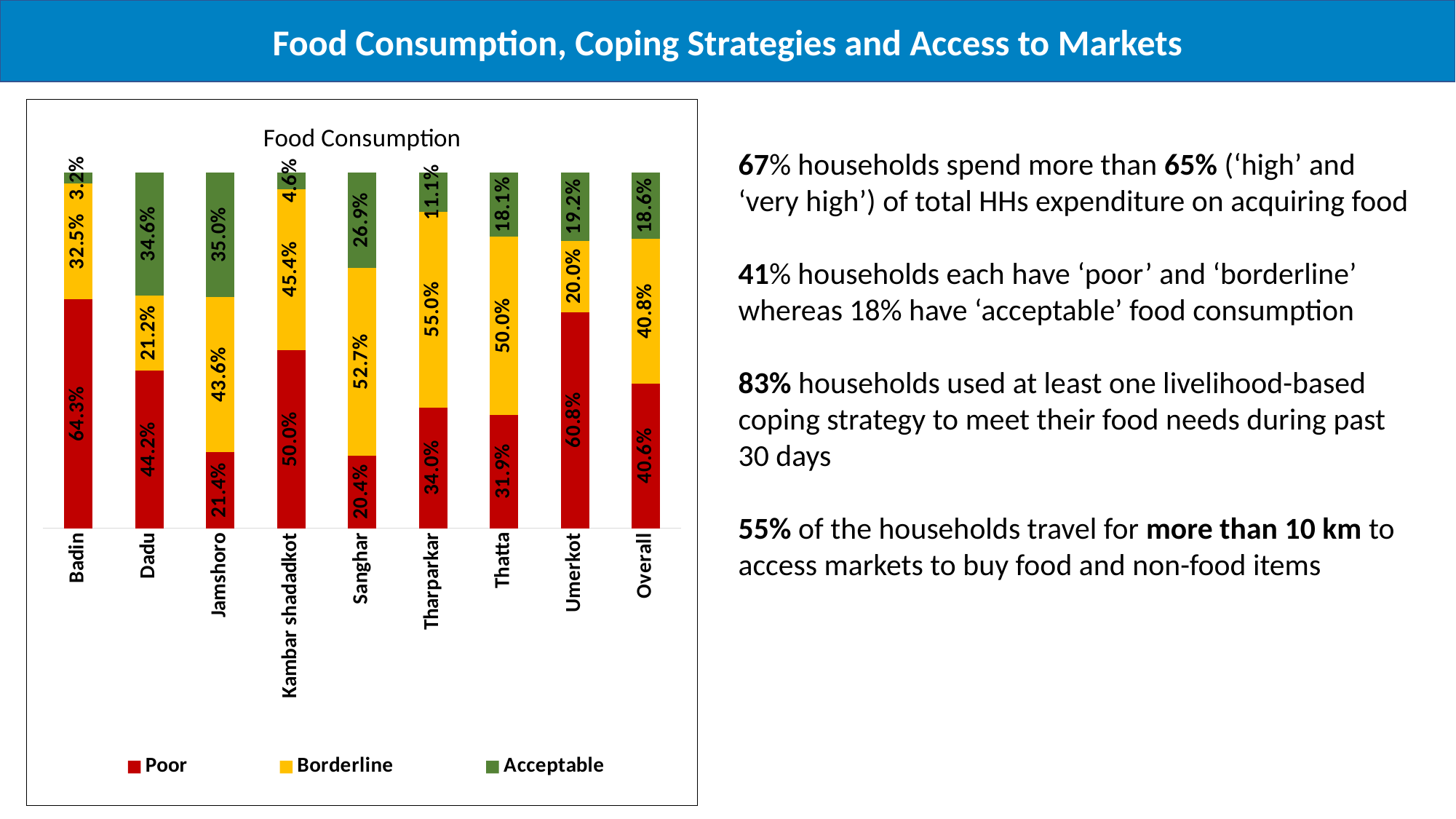

Food Consumption, Coping Strategies and Access to Markets

### Chart: Food Consumption

| Category | Poor | Borderline | Acceptable |
|---|---|---|---|
| Badin | 0.6428571428571429 | 0.32539682539682535 | 0.031746031746031744 |
| Dadu | 0.4423963133640553 | 0.21198156682027652 | 0.3456221198156682 |
| Jamshoro | 0.21367521367521367 | 0.4358974358974359 | 0.35042735042735046 |
| Kambar shadadkot | 0.5 | 0.4537037037037037 | 0.0462962962962963 |
| Sanghar | 0.2043010752688172 | 0.5268817204301075 | 0.26881720430107525 |
| Tharparkar | 0.339622641509434 | 0.549865229110512 | 0.1105121293800539 |
| Thatta | 0.3194444444444444 | 0.5 | 0.18055555555555558 |
| Umerkot | 0.608 | 0.2 | 0.192 |
| Overall | 0.4063777596075225 | 0.40801308258381025 | 0.1856091578086672 |
67% households spend more than 65% (‘high’ and ‘very high’) of total HHs expenditure on acquiring food

41% households each have ‘poor’ and ‘borderline’ whereas 18% have ‘acceptable’ food consumption

83% households used at least one livelihood-based coping strategy to meet their food needs during past 30 days

55% of the households travel for more than 10 km to access markets to buy food and non-food items